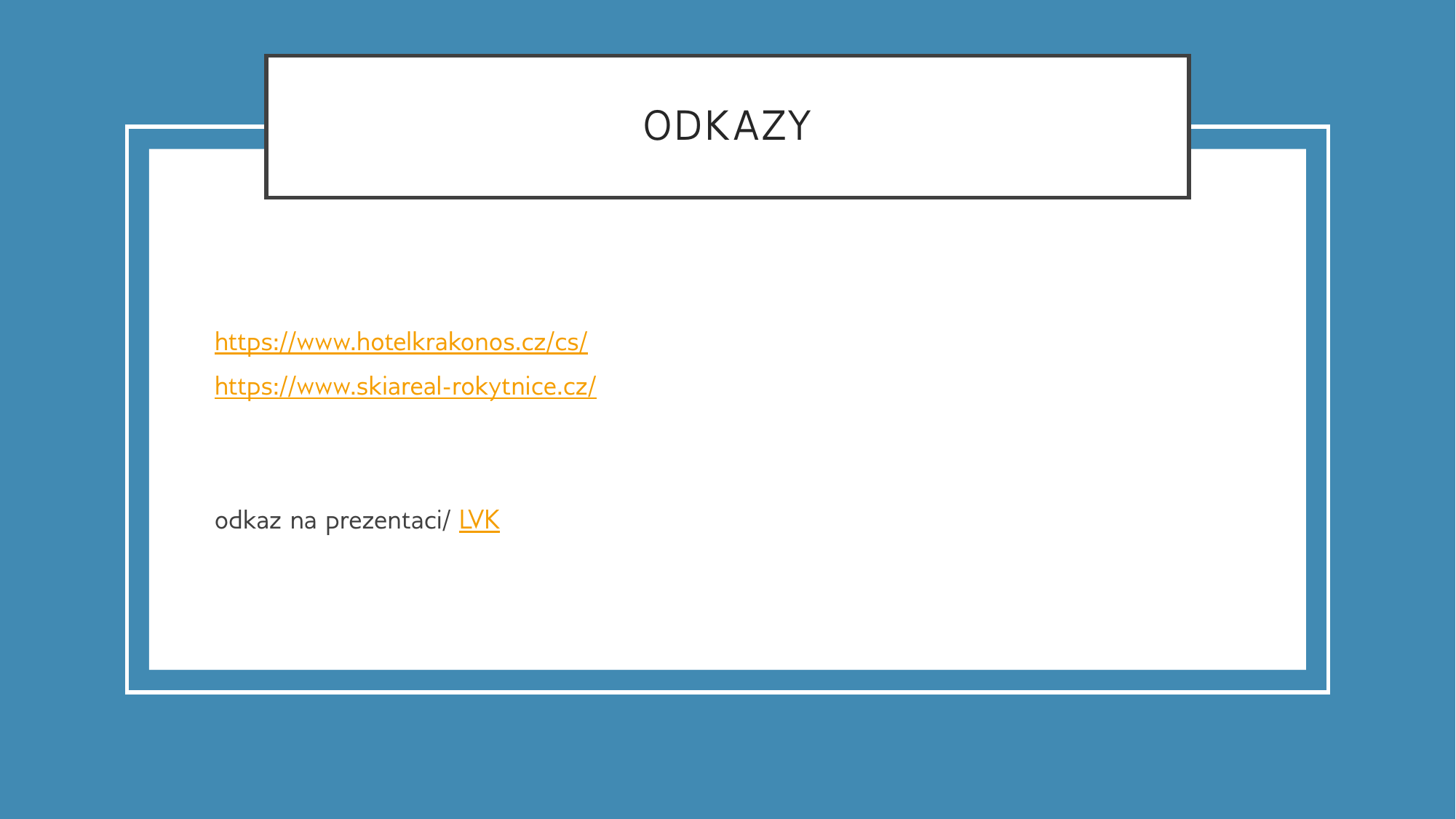

# odkazy

https://www.hotelkrakonos.cz/cs/
https://www.skiareal-rokytnice.cz/

odkaz na prezentaci/ LVK